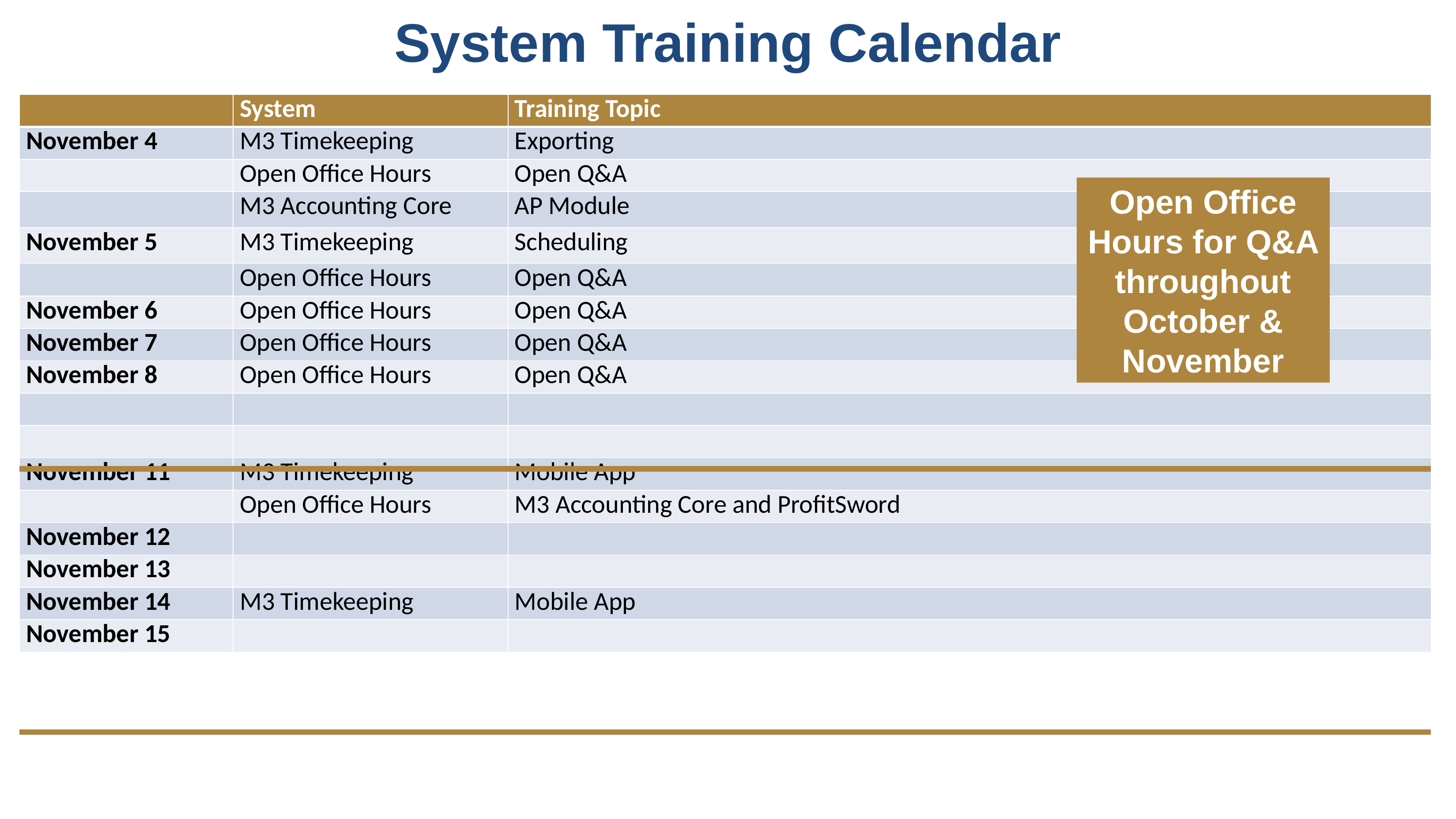

# System Training Calendar
|  | System | Training Topic |
| --- | --- | --- |
| November 4 | M3 Timekeeping | Exporting |
|  | Open Office Hours | Open Q&A |
|  | M3 Accounting Core | AP Module |
| November 5 | M3 Timekeeping | Scheduling |
|  | Open Office Hours | Open Q&A |
| November 6 | Open Office Hours | Open Q&A |
| November 7 | Open Office Hours | Open Q&A |
| November 8 | Open Office Hours | Open Q&A |
|  |  |  |
|  |  |  |
| November 11 | M3 Timekeeping | Mobile App |
|  | Open Office Hours | M3 Accounting Core and ProfitSword |
| November 12 |  |  |
| November 13 |  |  |
| November 14 | M3 Timekeeping | Mobile App |
| November 15 |  |  |
Open Office Hours for Q&A throughout October & November